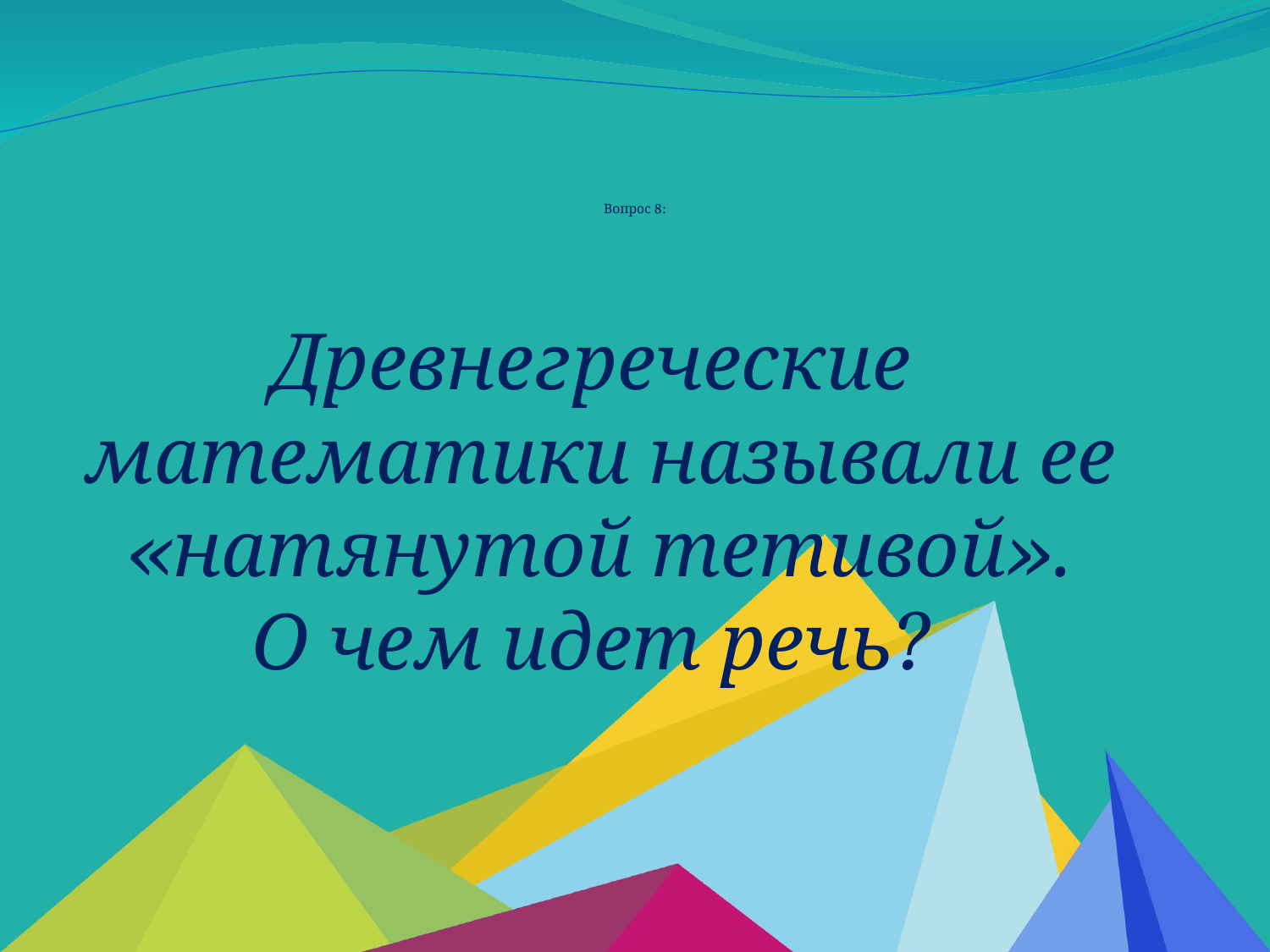

# Вопрос 8:
Древнегреческие
математики называли ее
 «натянутой тетивой».
О чем идет речь?